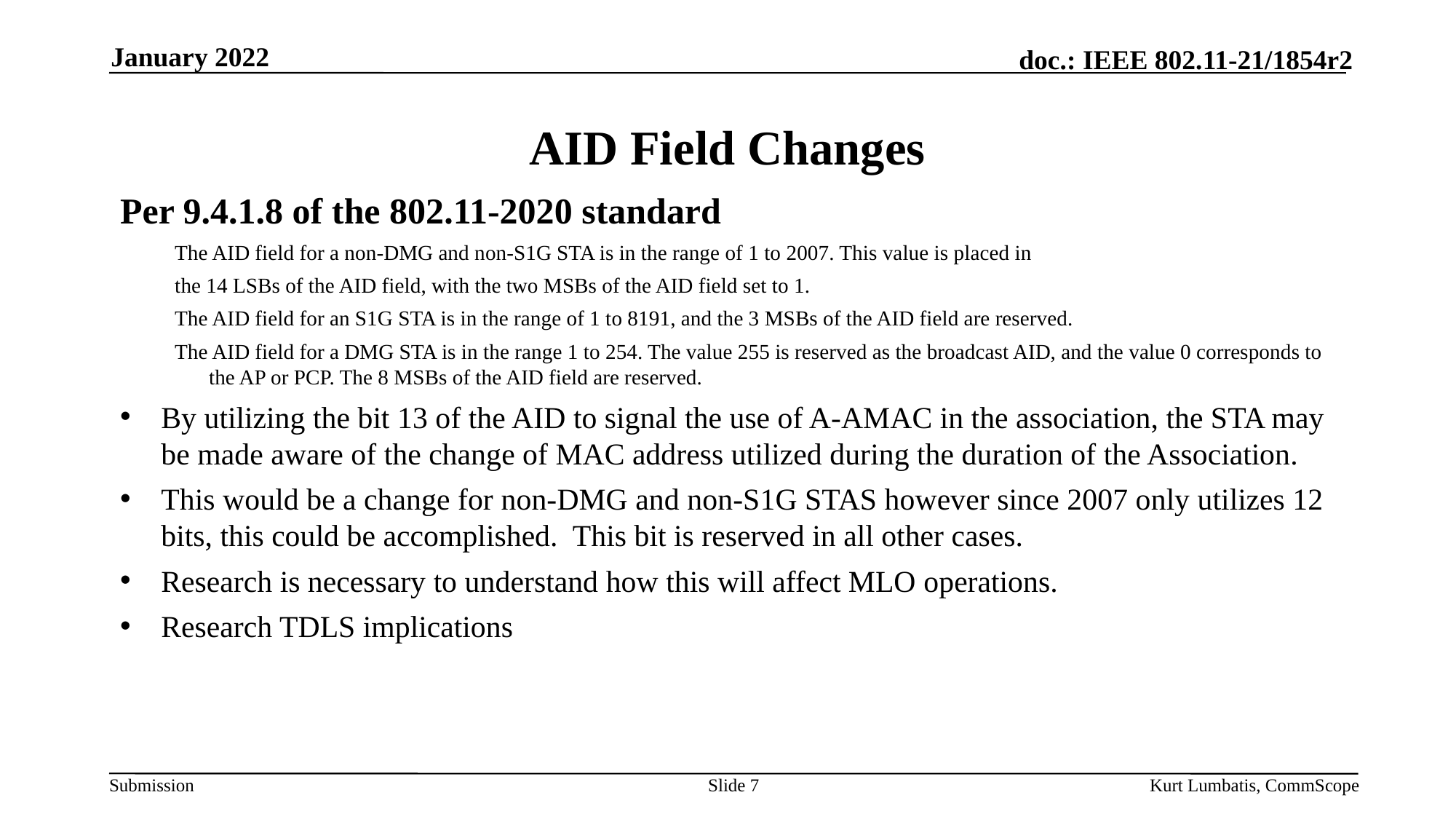

January 2022
# AID Field Changes
Per 9.4.1.8 of the 802.11-2020 standard
The AID field for a non-DMG and non-S1G STA is in the range of 1 to 2007. This value is placed in
the 14 LSBs of the AID field, with the two MSBs of the AID field set to 1.
The AID field for an S1G STA is in the range of 1 to 8191, and the 3 MSBs of the AID field are reserved.
The AID field for a DMG STA is in the range 1 to 254. The value 255 is reserved as the broadcast AID, and the value 0 corresponds to the AP or PCP. The 8 MSBs of the AID field are reserved.
By utilizing the bit 13 of the AID to signal the use of A-AMAC in the association, the STA may be made aware of the change of MAC address utilized during the duration of the Association.
This would be a change for non-DMG and non-S1G STAS however since 2007 only utilizes 12 bits, this could be accomplished.  This bit is reserved in all other cases.
Research is necessary to understand how this will affect MLO operations.
Research TDLS implications
Slide 7
Kurt Lumbatis, CommScope